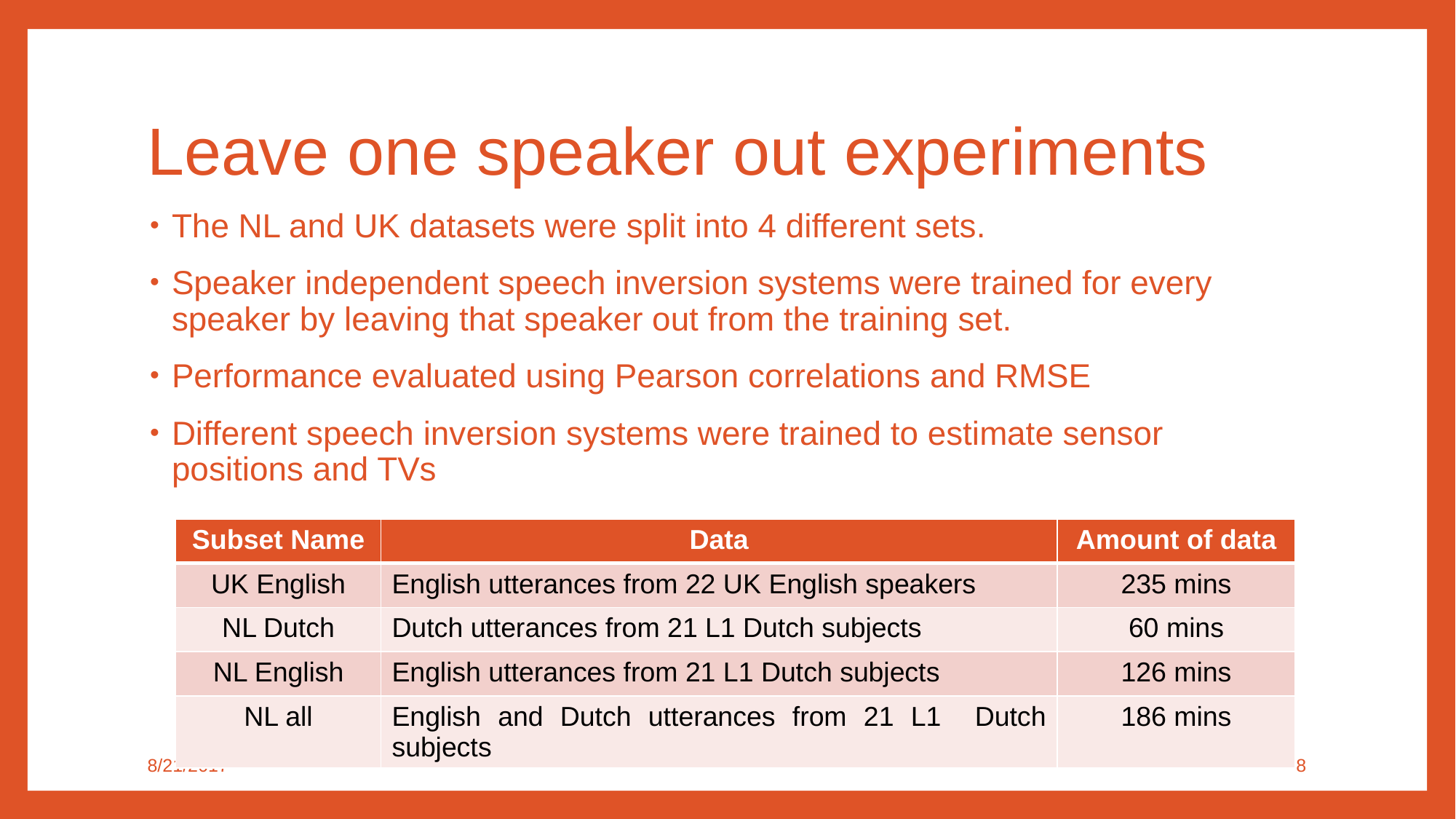

# Leave one speaker out experiments
The NL and UK datasets were split into 4 different sets.
Speaker independent speech inversion systems were trained for every speaker by leaving that speaker out from the training set.
Performance evaluated using Pearson correlations and RMSE
Different speech inversion systems were trained to estimate sensor positions and TVs
| Subset Name | Data | Amount of data |
| --- | --- | --- |
| UK English | English utterances from 22 UK English speakers | 235 mins |
| NL Dutch | Dutch utterances from 21 L1 Dutch subjects | 60 mins |
| NL English | English utterances from 21 L1 Dutch subjects | 126 mins |
| NL all | English and Dutch utterances from 21 L1 Dutch subjects | 186 mins |
8/21/2017
8